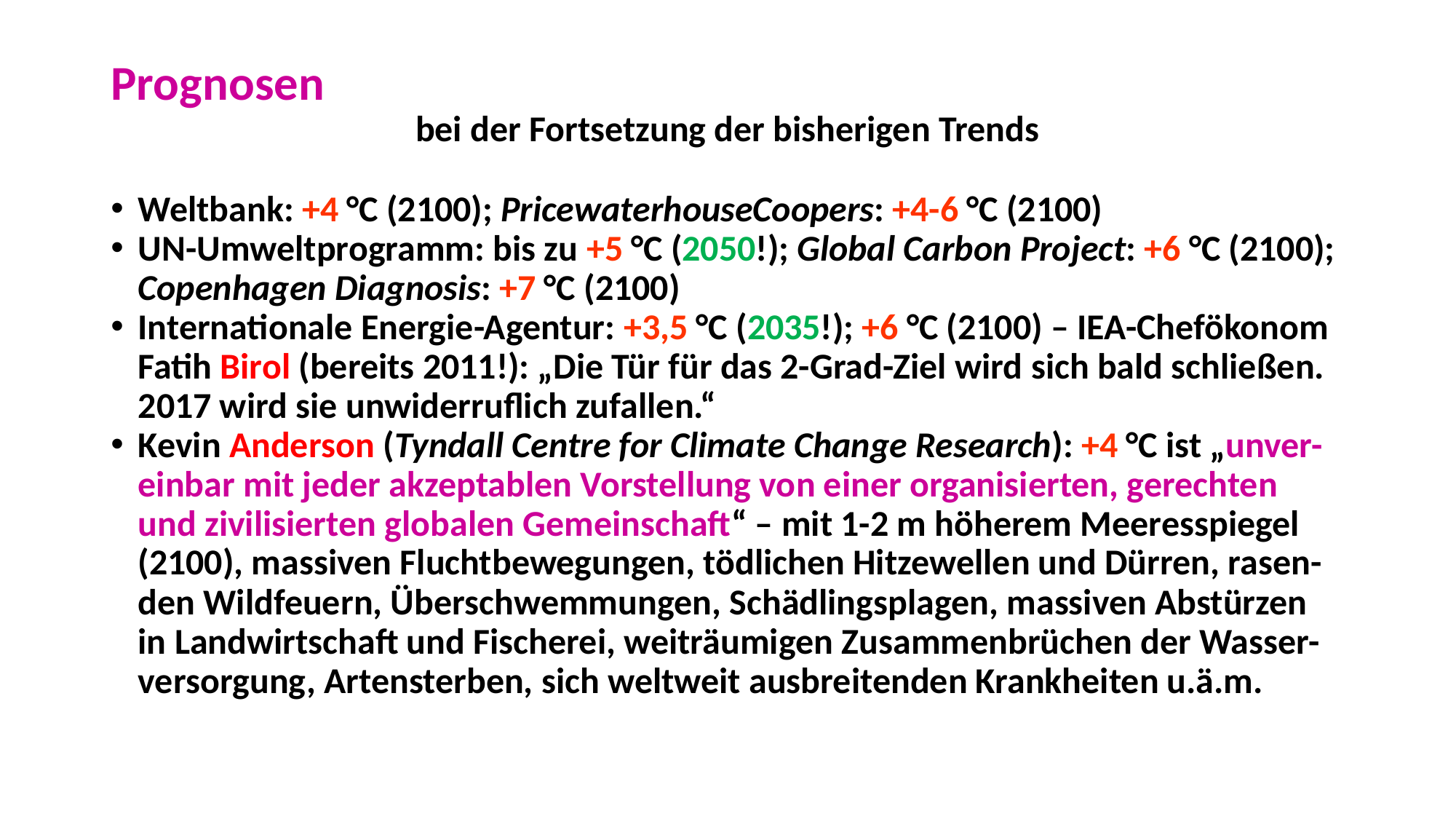

Prognosen
bei der Fortsetzung der bisherigen Trends
Weltbank: +4 °C (2100); PricewaterhouseCoopers: +4-6 °C (2100)
UN-Umweltprogramm: bis zu +5 °C (2050!); Global Carbon Project: +6 °C (2100); Copenhagen Diagnosis: +7 °C (2100)
Internationale Energie-Agentur: +3,5 °C (2035!); +6 °C (2100) – IEA-Chefökonom Fatih Birol (bereits 2011!): „Die Tür für das 2-Grad-Ziel wird sich bald schließen. 2017 wird sie unwiderruflich zufallen.“
Kevin Anderson (Tyndall Centre for Climate Change Research): +4 °C ist „unver-einbar mit jeder akzeptablen Vorstellung von einer organisierten, gerechten und zivilisierten globalen Gemeinschaft“ – mit 1-2 m höherem Meeresspiegel (2100), massiven Fluchtbewegungen, tödlichen Hitzewellen und Dürren, rasen-den Wildfeuern, Überschwemmungen, Schädlingsplagen, massiven Abstürzen in Landwirtschaft und Fischerei, weiträumigen Zusammenbrüchen der Wasser-versorgung, Artensterben, sich weltweit ausbreitenden Krankheiten u.ä.m.